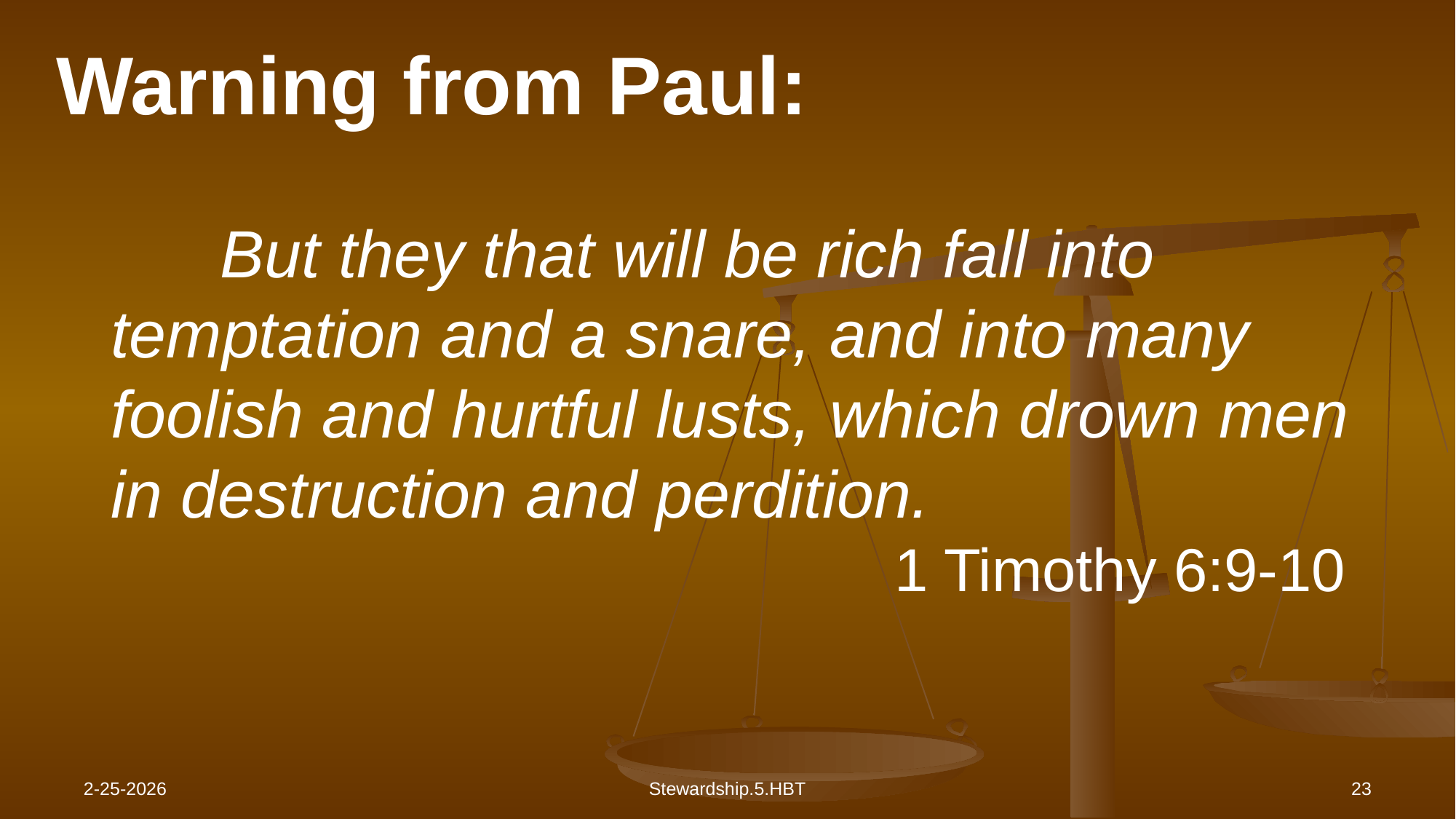

Warning from Paul:

	But they that will be rich fall into temptation and a snare, and into many foolish and hurtful lusts, which drown men in destruction and perdition.
1 Timothy 6:9-10
2-25-2026
Stewardship.5.HBT
23